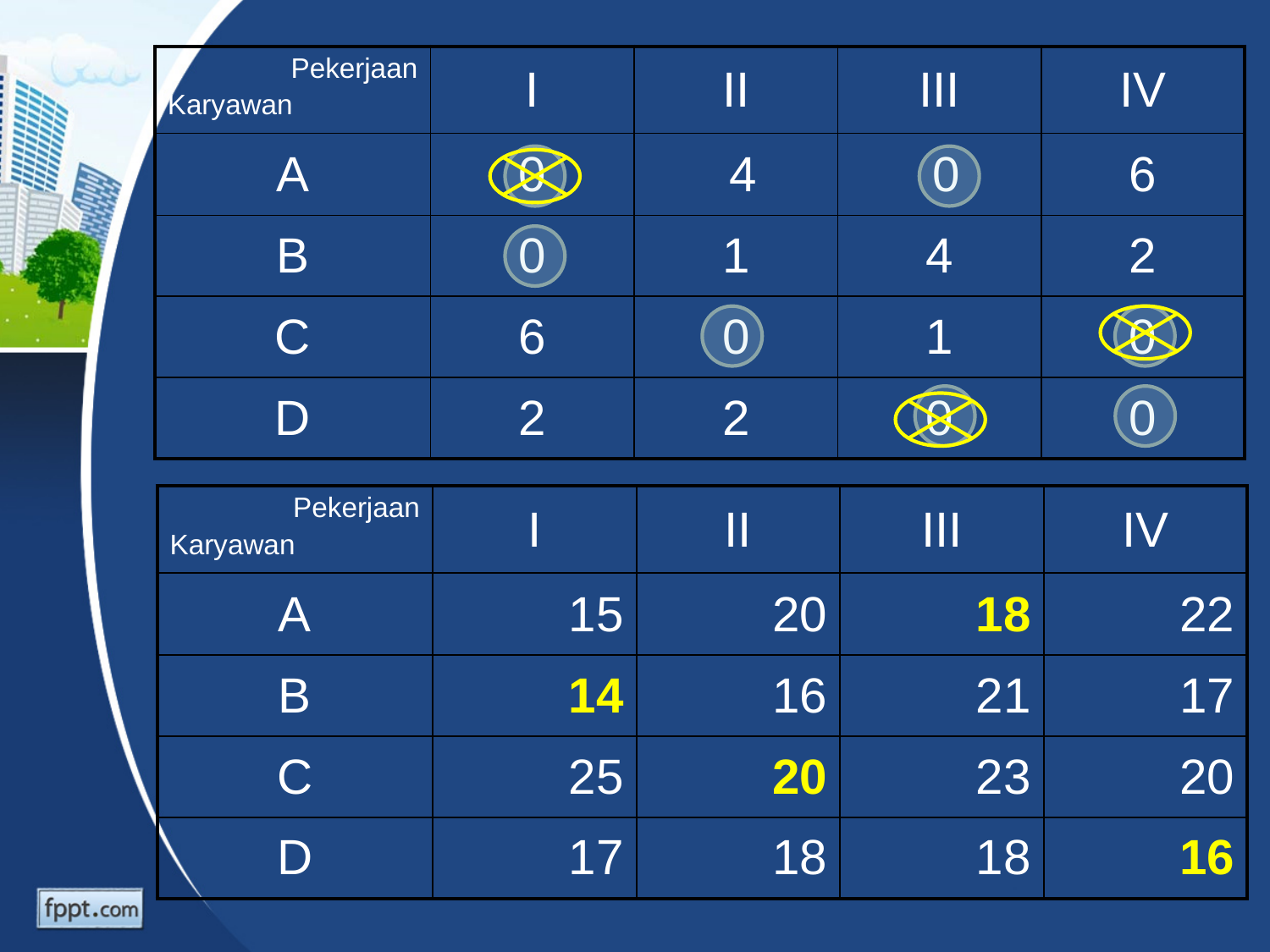

| Pekerjaan Karyawan | I | II | III | IV |
| --- | --- | --- | --- | --- |
| A | 0 | 4 | 0 | 6 |
| B | 0 | 1 | 4 | 2 |
| C | 6 | 0 | 1 | 0 |
| D | 2 | 2 | 0 | 0 |

| Pekerjaan Karyawan | I | II | III | IV |
| --- | --- | --- | --- | --- |
| A | 15 | 20 | 18 | 22 |
| B | 14 | 16 | 21 | 17 |
| C | 25 | 20 | 23 | 20 |
| D | 17 | 18 | 18 | 16 |